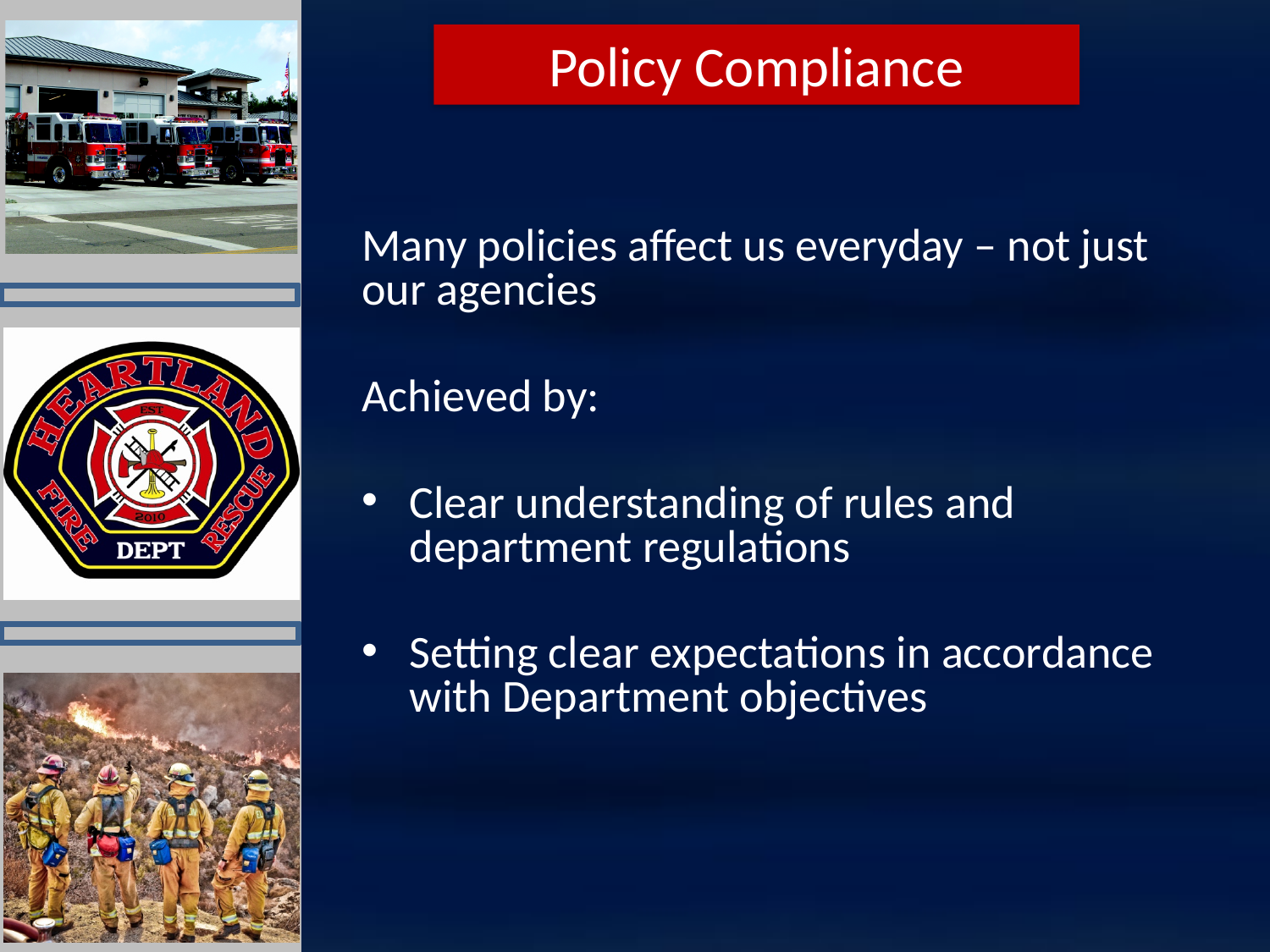

Policy Compliance
Many policies affect us everyday – not just our agencies

Achieved by:

Clear understanding of rules and department regulations

Setting clear expectations in accordance with Department objectives